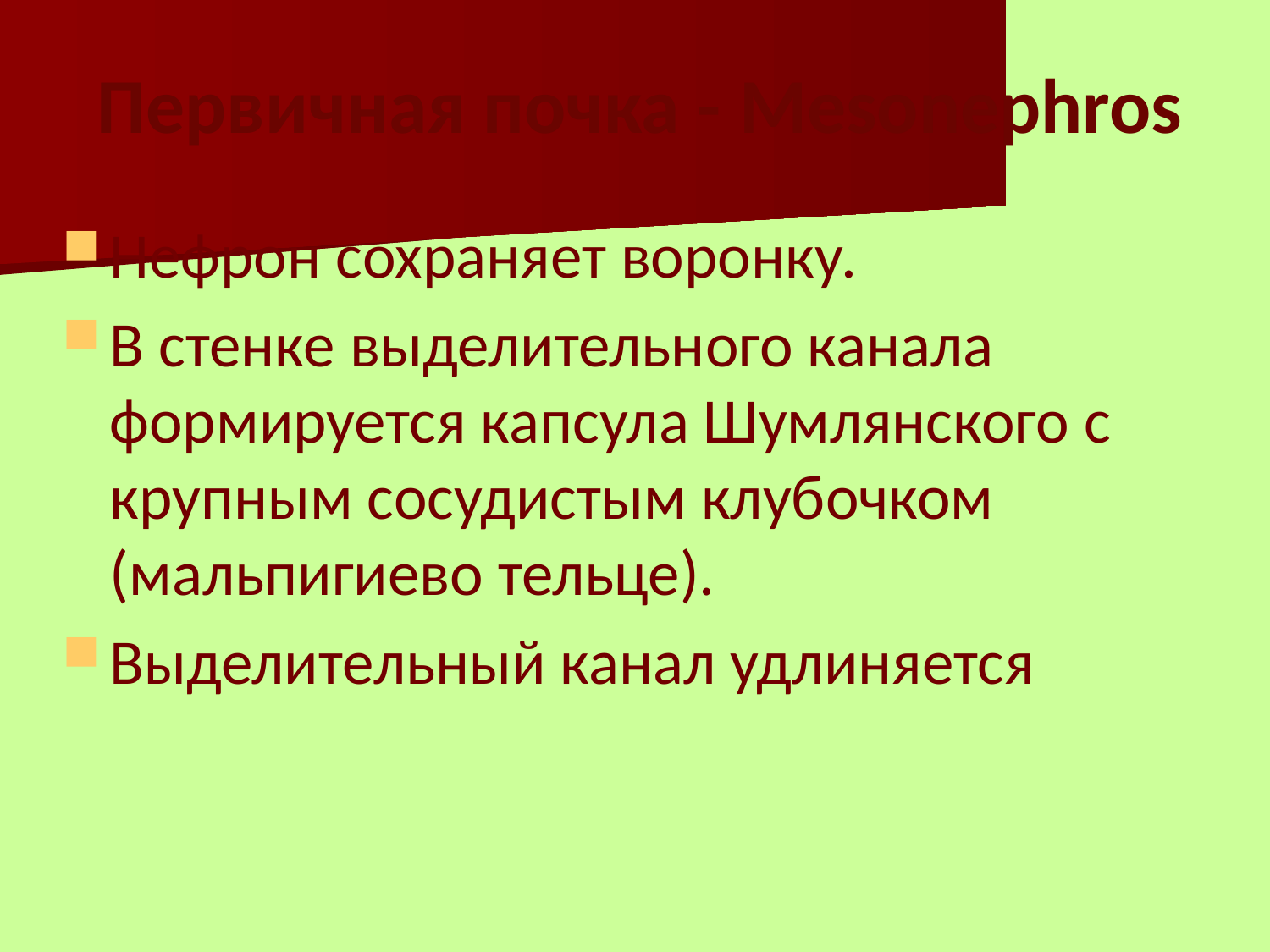

Первичная почка - Mesonephros
Нефрон сохраняет воронку.
В стенке выделительного канала формируется капсула Шумлянского с крупным сосудистым клубочком (мальпигиево тельце).
Выделительный канал удлиняется